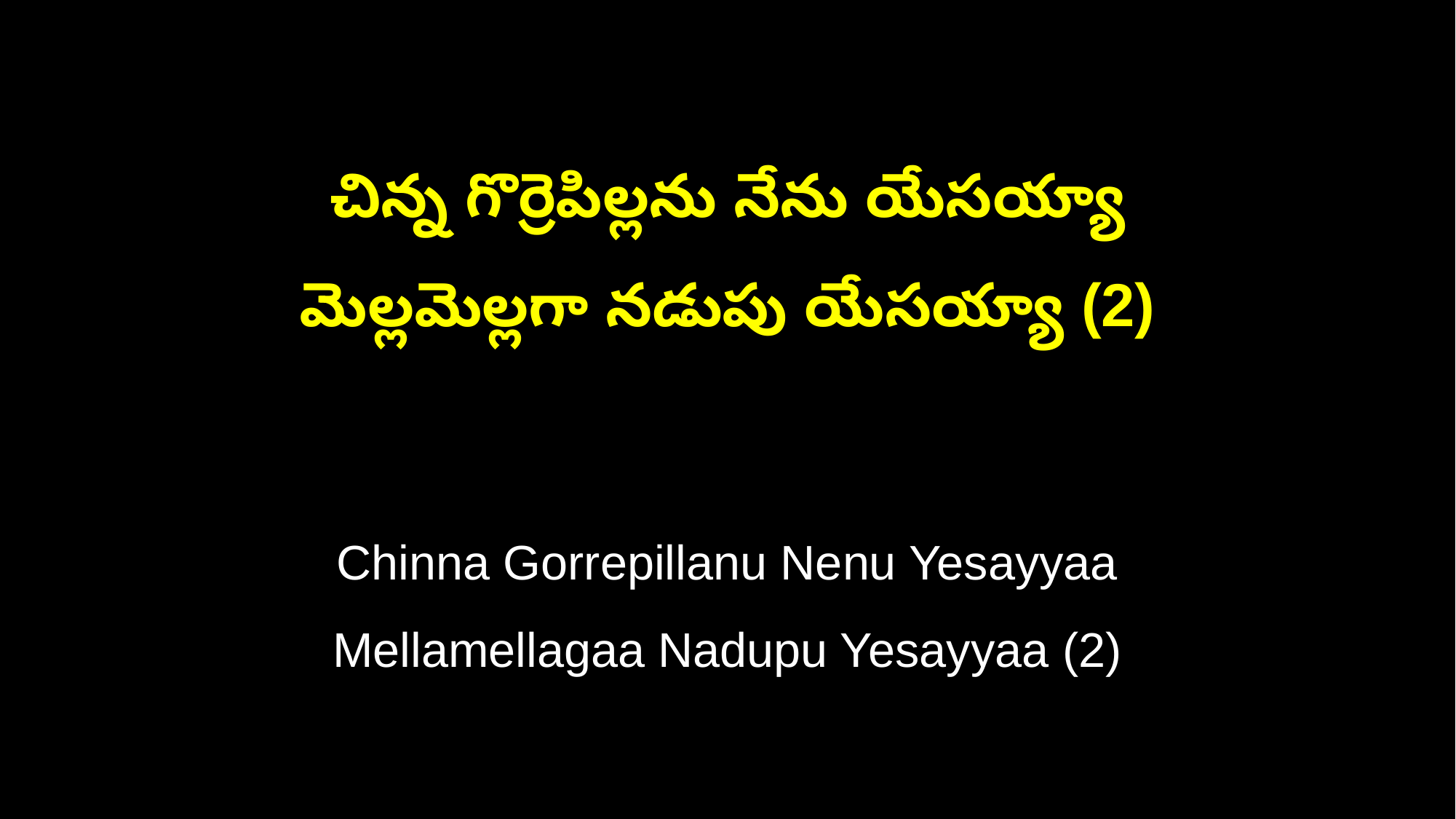

చిన్న గొర్రెపిల్లను నేను యేసయ్యా
మెల్లమెల్లగా నడుపు యేసయ్యా (2)
Chinna Gorrepillanu Nenu Yesayyaa
Mellamellagaa Nadupu Yesayyaa (2)